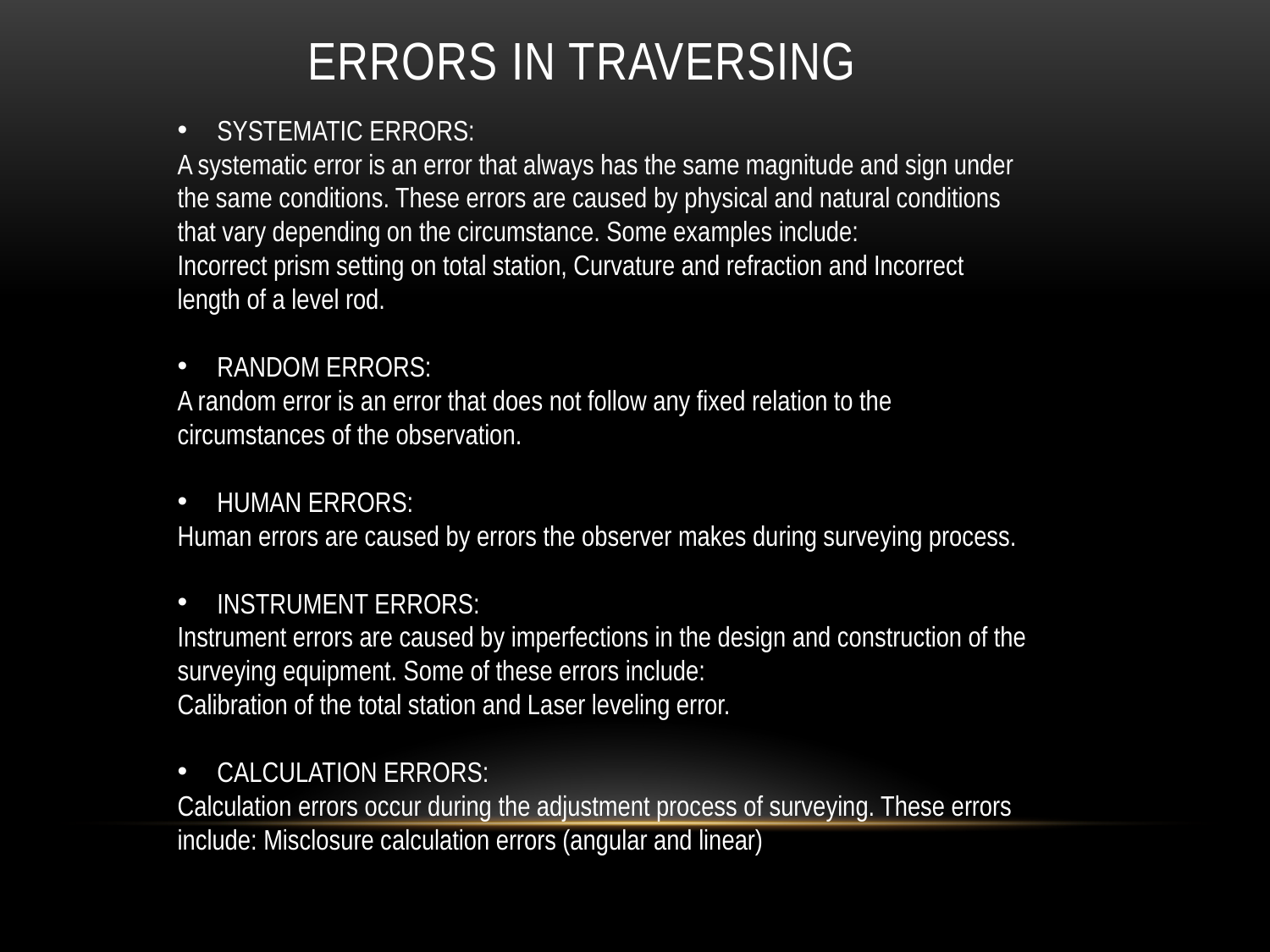

# Errors in traversing
SYSTEMATIC ERRORS:
A systematic error is an error that always has the same magnitude and sign under the same conditions. These errors are caused by physical and natural conditions that vary depending on the circumstance. Some examples include:
Incorrect prism setting on total station, Curvature and refraction and Incorrect length of a level rod.

RANDOM ERRORS:
A random error is an error that does not follow any fixed relation to the circumstances of the observation.

HUMAN ERRORS:
Human errors are caused by errors the observer makes during surveying process.

INSTRUMENT ERRORS:
Instrument errors are caused by imperfections in the design and construction of the surveying equipment. Some of these errors include:
Calibration of the total station and Laser leveling error.

CALCULATION ERRORS:
Calculation errors occur during the adjustment process of surveying. These errors include: Misclosure calculation errors (angular and linear)